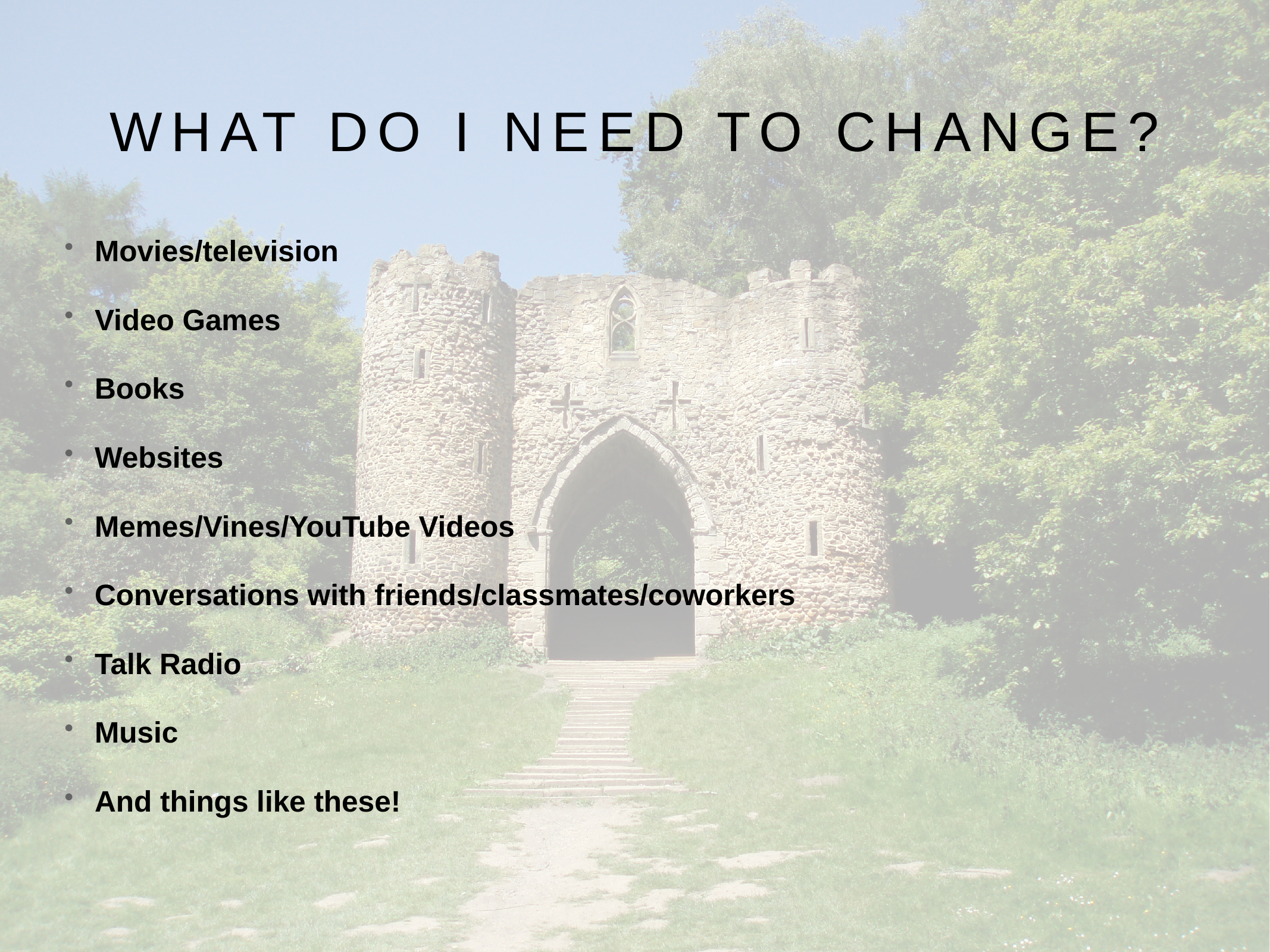

# What Do I Need to Change?
Movies/television
Video Games
Books
Websites
Memes/Vines/YouTube Videos
Conversations with friends/classmates/coworkers
Talk Radio
Music
And things like these!